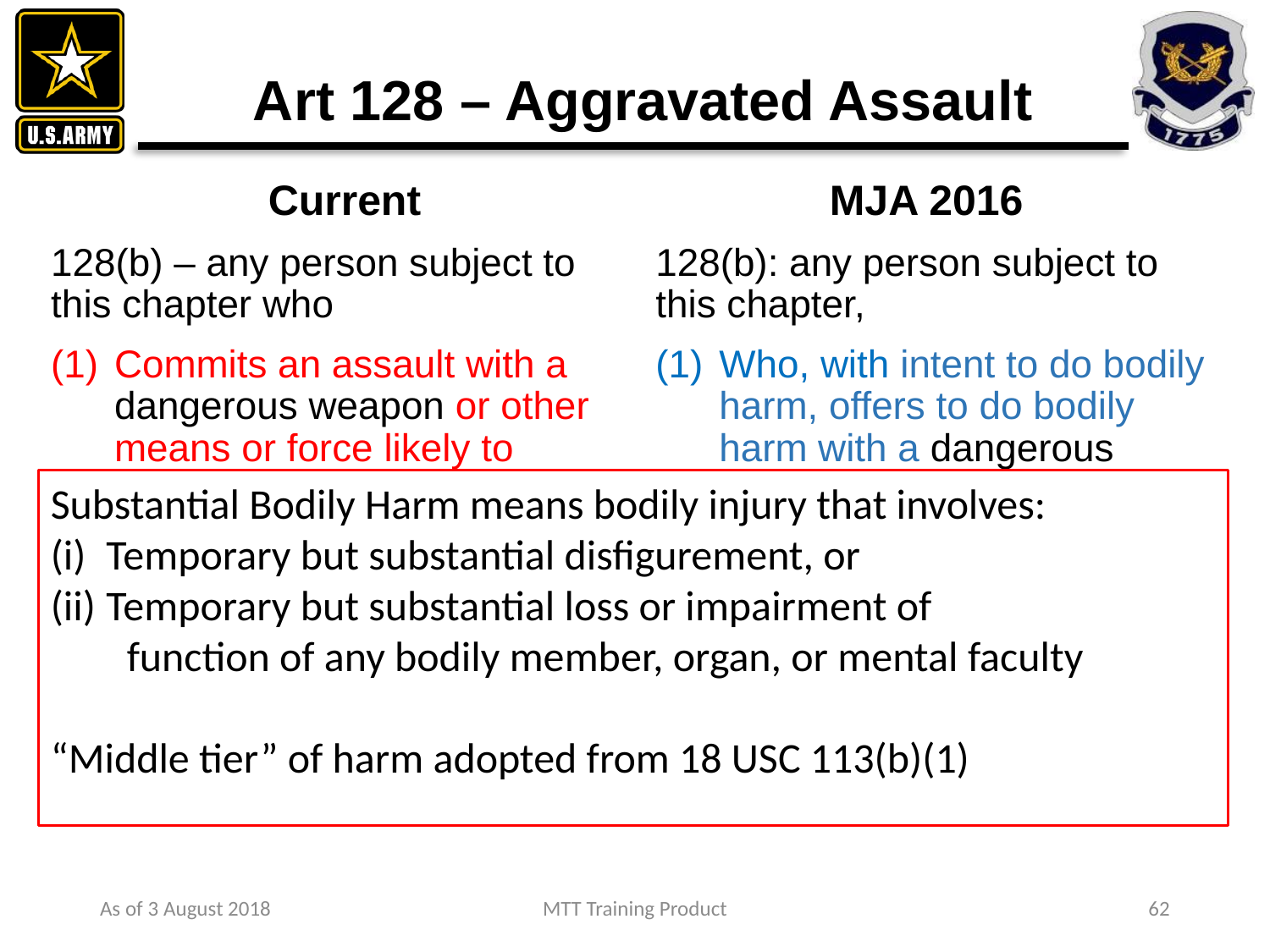

# Art 128 – Aggravated Assault
Current
MJA 2016
128(b) – any person subject to this chapter who
Commits an assault with a dangerous weapon or other means or force likely to produce death or grievous bodily harm; or
Commits an assault and intentionally inflicts grievous bodily harm with or without a weapon
is guilty of aggravated assault
128(b): any person subject to this chapter,
Who, with intent to do bodily harm, offers to do bodily harm with a dangerous weapon; or
Who, in committing an assault, inflicts substantial bodily harm, or grievous bodily harm on another person
is guilty of aggravated assault
Substantial Bodily Harm means bodily injury that involves:
Temporary but substantial disfigurement, or
Temporary but substantial loss or impairment of
        function of any bodily member, organ, or mental faculty

“Middle tier” of harm adopted from 18 USC 113(b)(1)

As of 3 August 2018
MTT Training Product
62